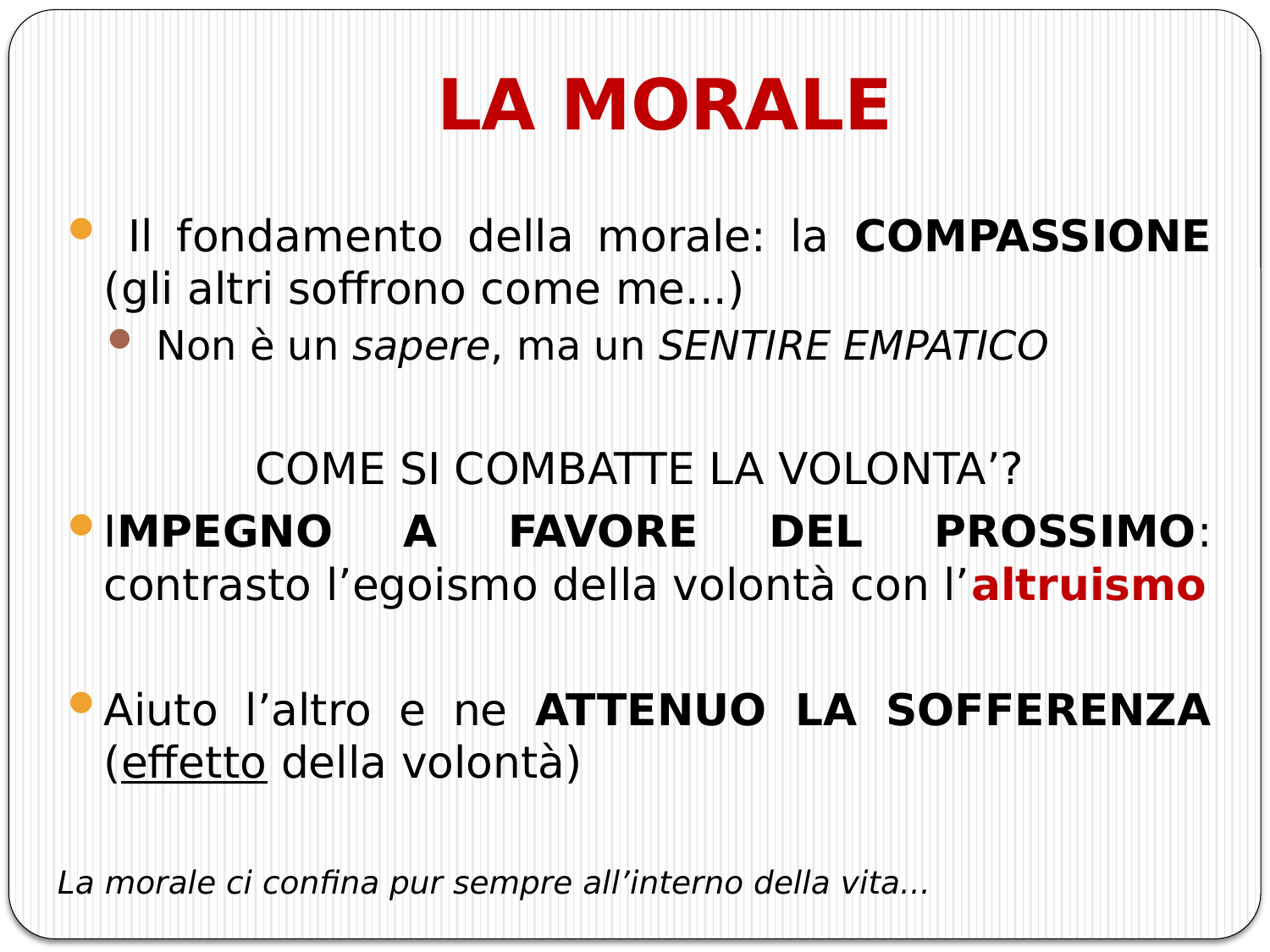

# LA MORALE
 Il fondamento della morale: la COMPASSIONE (gli altri soffrono come me...)
 Non è un sapere, ma un SENTIRE EMPATICO

COME SI COMBATTE LA VOLONTA’?
IMPEGNO A FAVORE DEL PROSSIMO: contrasto l’egoismo della volontà con l’altruismo

Aiuto l’altro e ne ATTENUO LA SOFFERENZA (effetto della volontà)
La morale ci confina pur sempre all’interno della vita...